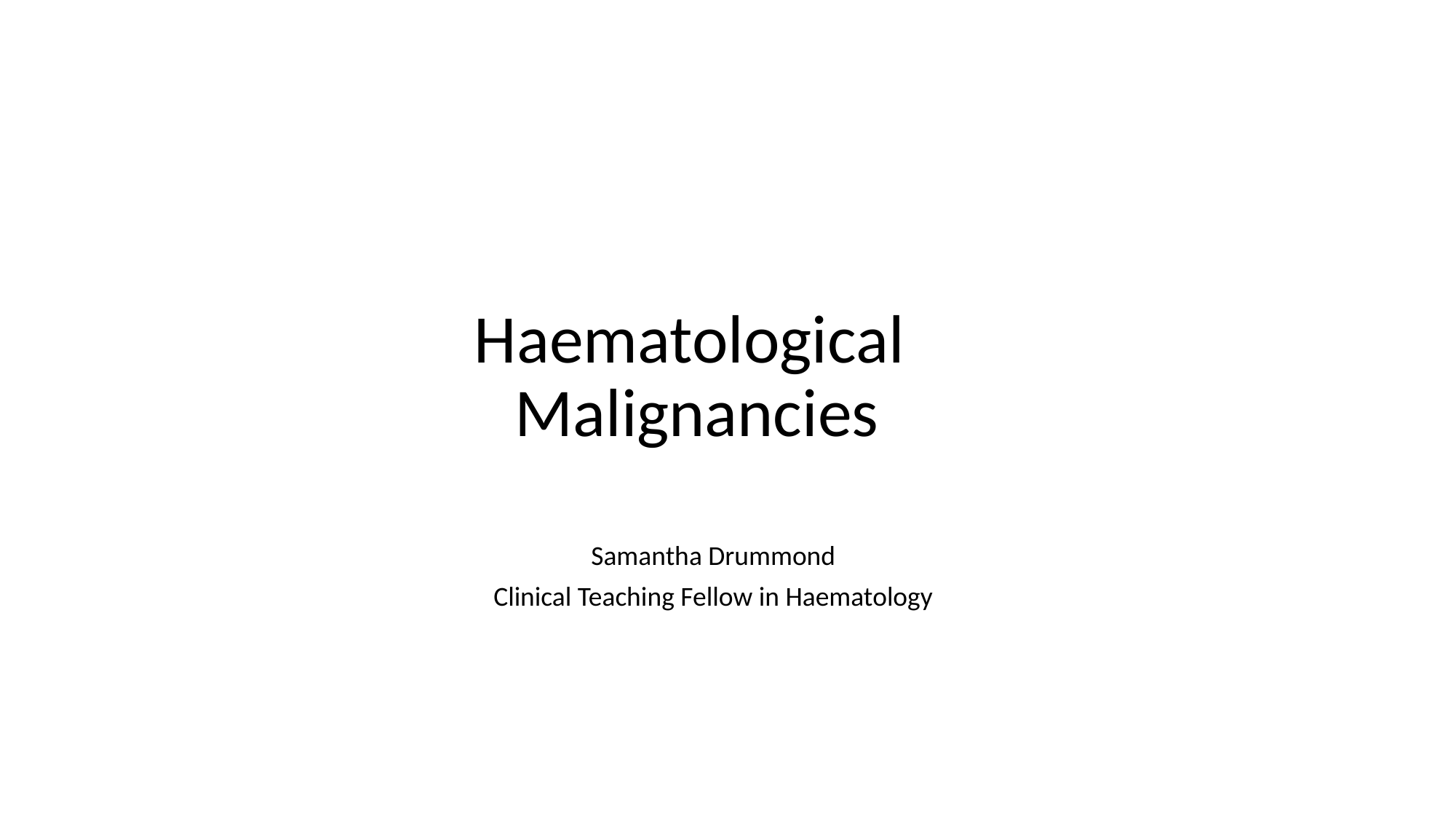

# Haematological  Malignancies
Samantha Drummond
Clinical Teaching Fellow in Haematology